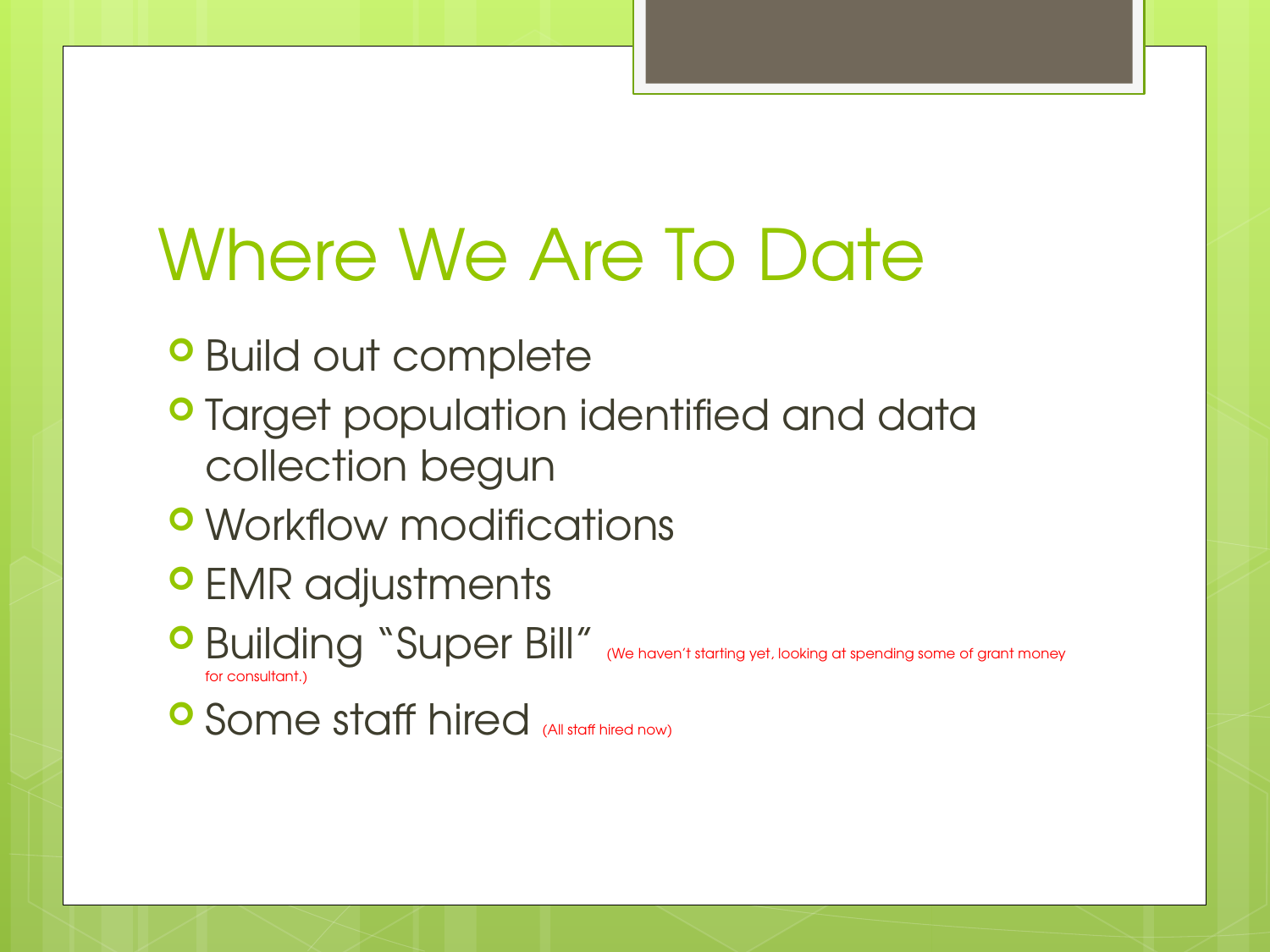

# Where We Are To Date
Build out complete
Target population identified and data collection begun
Workflow modifications
EMR adjustments
Building “Super Bill” (We haven’t starting yet, looking at spending some of grant money for consultant.)
Some staff hired (All staff hired now)